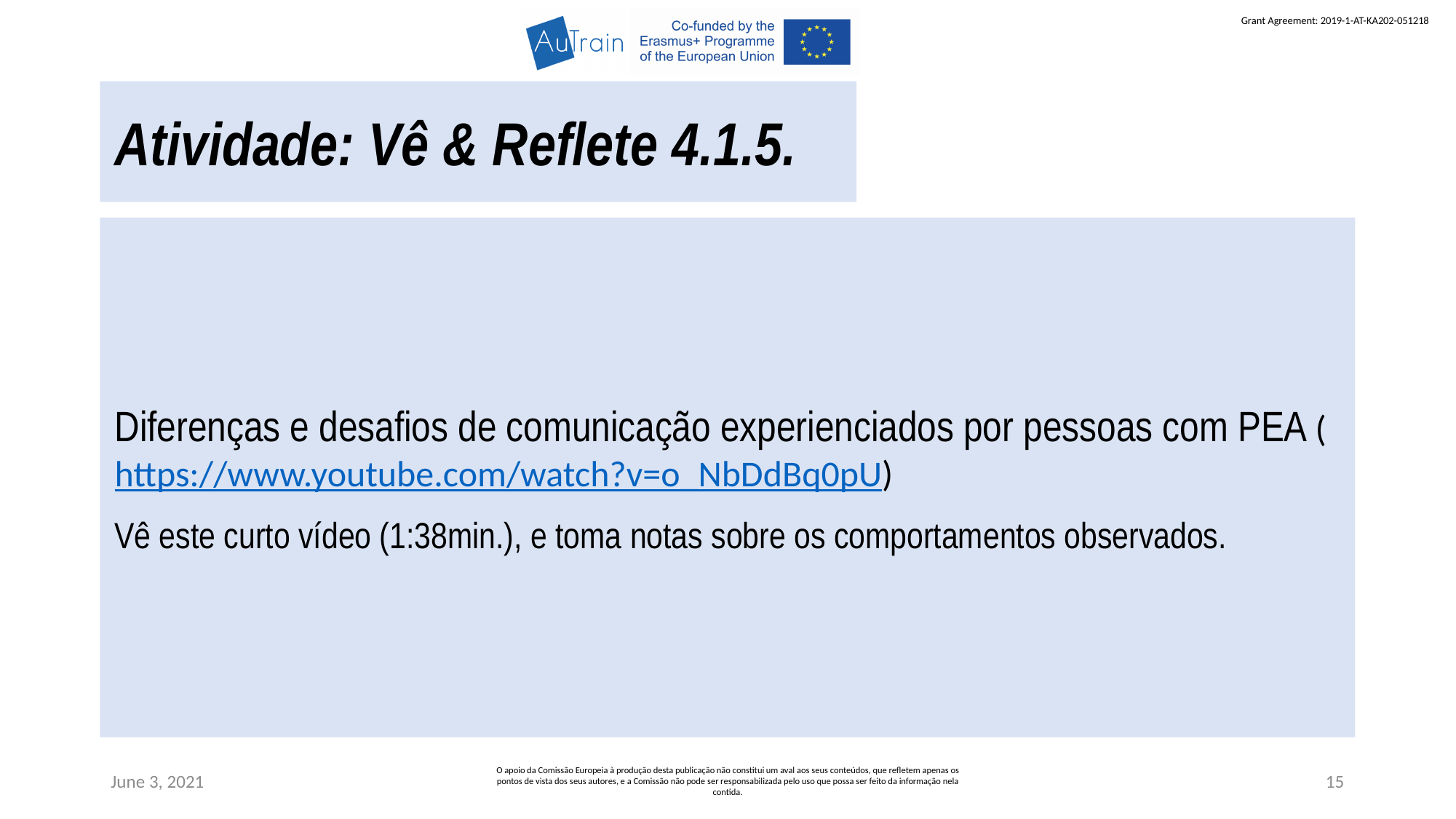

Atividade: Vê & Reflete 4.1.5.
Diferenças e desafios de comunicação experienciados por pessoas com PEA (https://www.youtube.com/watch?v=o_NbDdBq0pU)
Vê este curto vídeo (1:38min.), e toma notas sobre os comportamentos observados.

June 3, 2021
O apoio da Comissão Europeia à produção desta publicação não constitui um aval aos seus conteúdos, que refletem apenas os pontos de vista dos seus autores, e a Comissão não pode ser responsabilizada pelo uso que possa ser feito da informação nela contida.
15